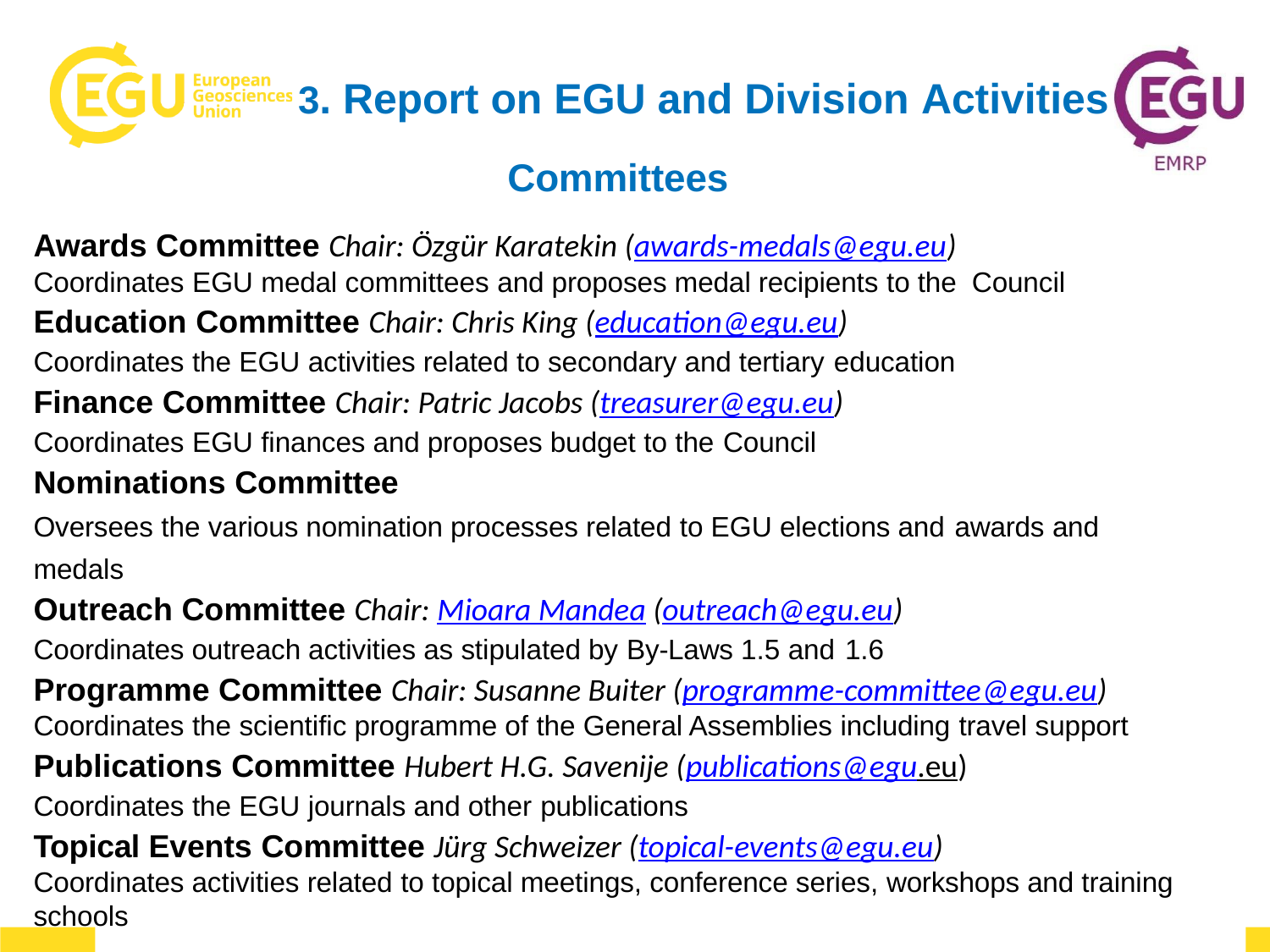

3. Report on EGU and Division Activities
# Committees
Awards Committee Chair: Özgür Karatekin (awards-medals@egu.eu)
Coordinates EGU medal committees and proposes medal recipients to the  Council
Education Committee Chair: Chris King (education@egu.eu)
Coordinates the EGU activities related to secondary and tertiary education
Finance Committee Chair: Patric Jacobs (treasurer@egu.eu)
Coordinates EGU finances and proposes budget to the Council
Nominations Committee
Oversees the various nomination processes related to EGU elections and awards and medals
Outreach Committee Chair: Mioara Mandea (outreach@egu.eu)
Coordinates outreach activities as stipulated by By-Laws 1.5 and 1.6
Programme Committee Chair: Susanne Buiter (programme-committee@egu.eu)
Coordinates the scientific programme of the General Assemblies including travel support
Publications Committee Hubert H.G. Savenije (publications@egu.eu)
Coordinates the EGU journals and other publications
Topical Events Committee Jürg Schweizer (topical-events@egu.eu)
Coordinates activities related to topical meetings, conference series, workshops and training schools